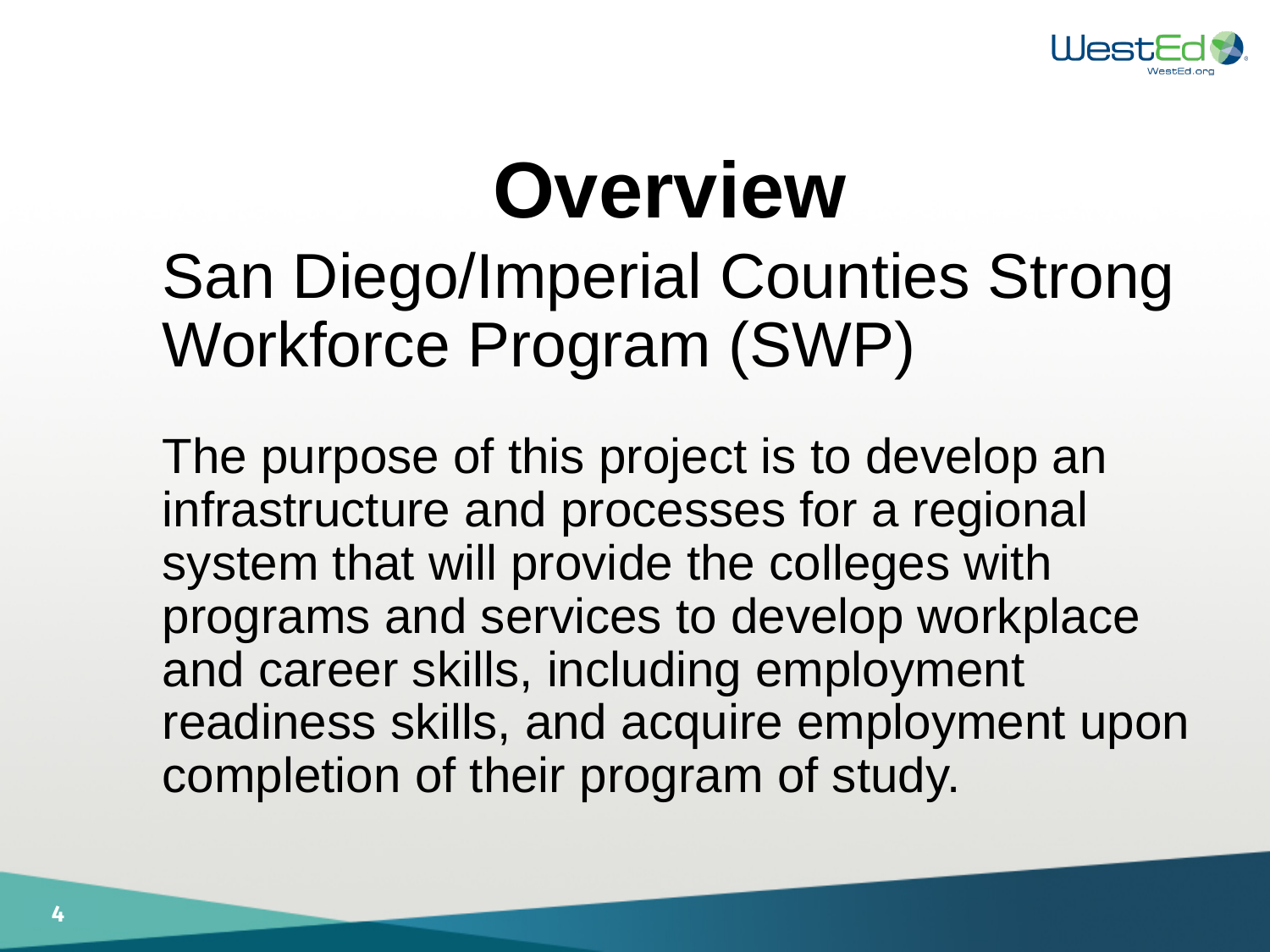

# Overview
San Diego/Imperial Counties Strong Workforce Program (SWP)

The purpose of this project is to develop an infrastructure and processes for a regional system that will provide the colleges with programs and services to develop workplace and career skills, including employment readiness skills, and acquire employment upon completion of their program of study.